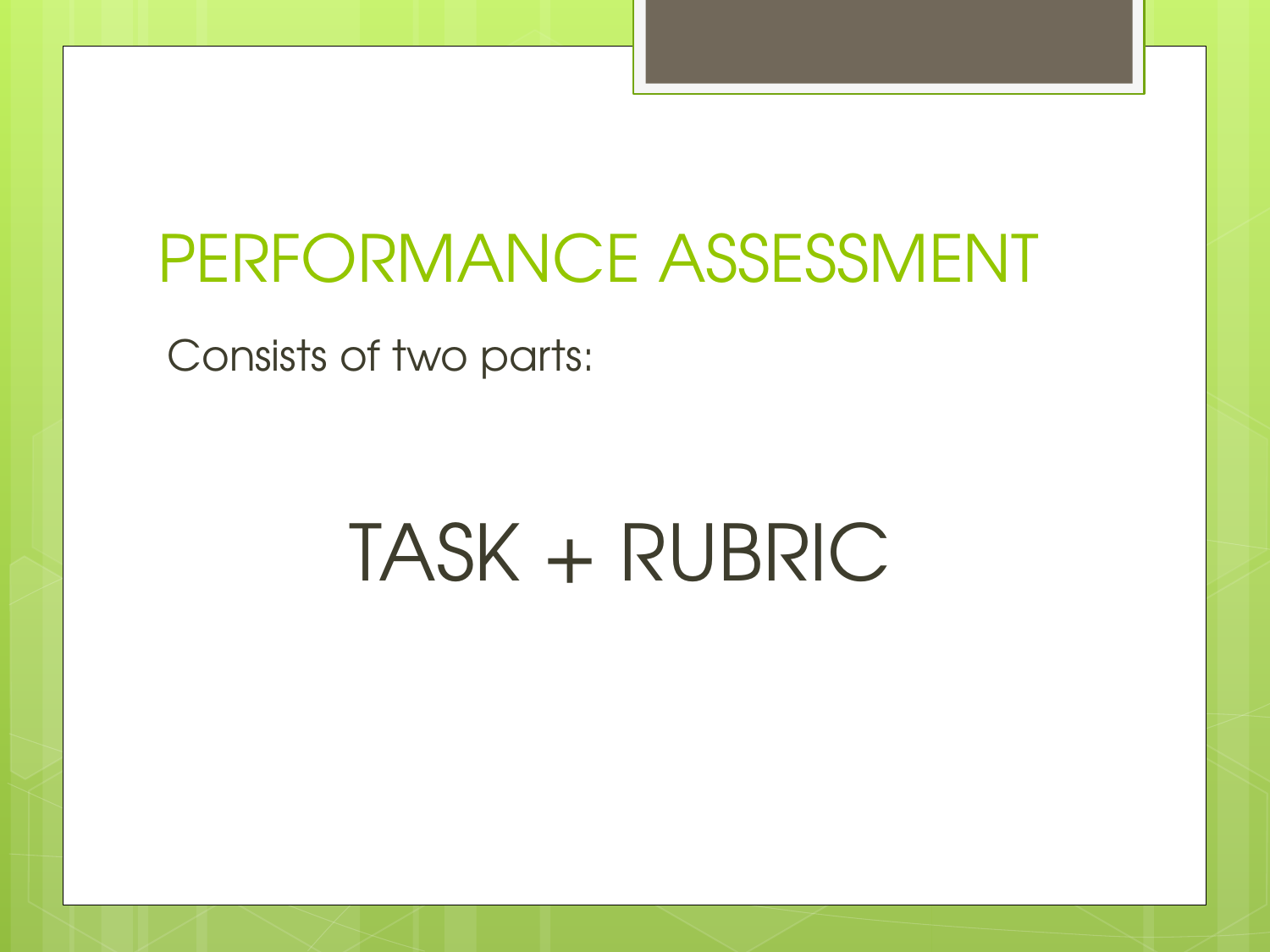

# PERFORMANCE ASSESSMENT
Consists of two parts:

TASK + RUBRIC